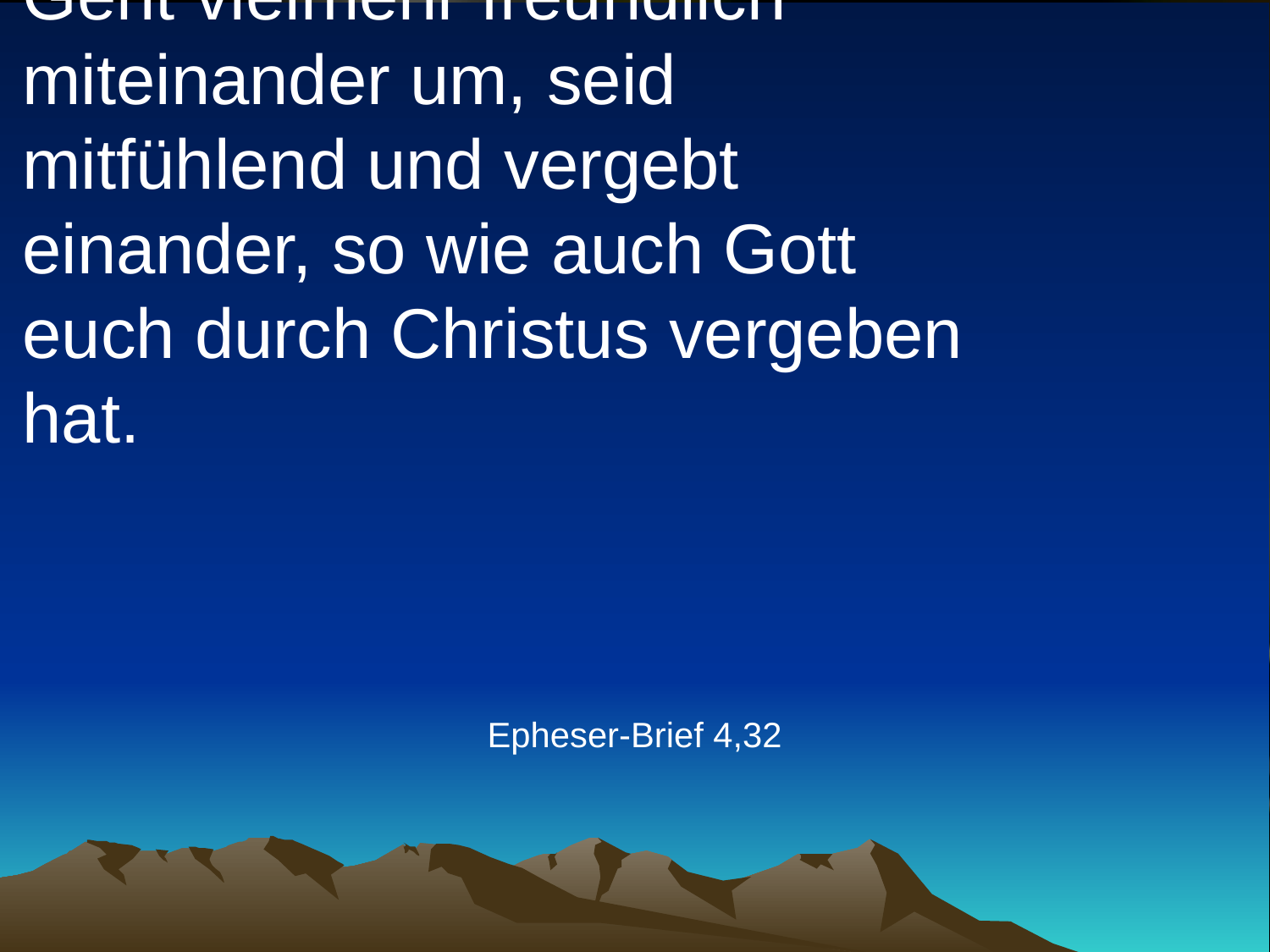

# Geht vielmehr freundlich miteinander um, seid mitfühlend und vergebt einander, so wie auch Gott euch durch Christus vergeben hat.
Epheser-Brief 4,32